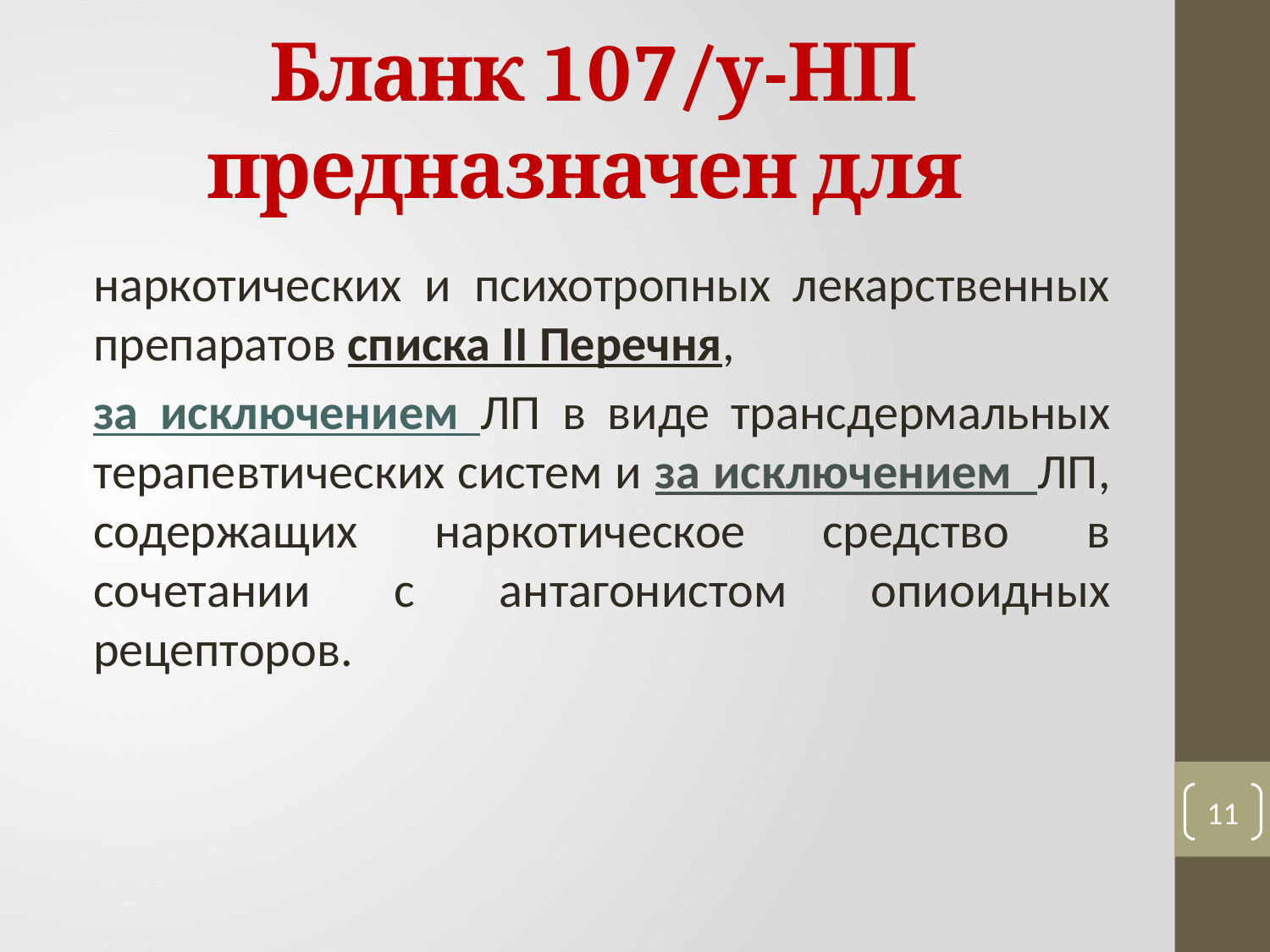

# Бланк 107/у-НП предназначен для
наркотических и психотропных лекарственных препаратов списка II Перечня,
за исключением ЛП в виде трансдермальных терапевтических систем и за исключением  ЛП, содержащих наркотическое средство в сочетании с антагонистом опиоидных рецепторов.
11